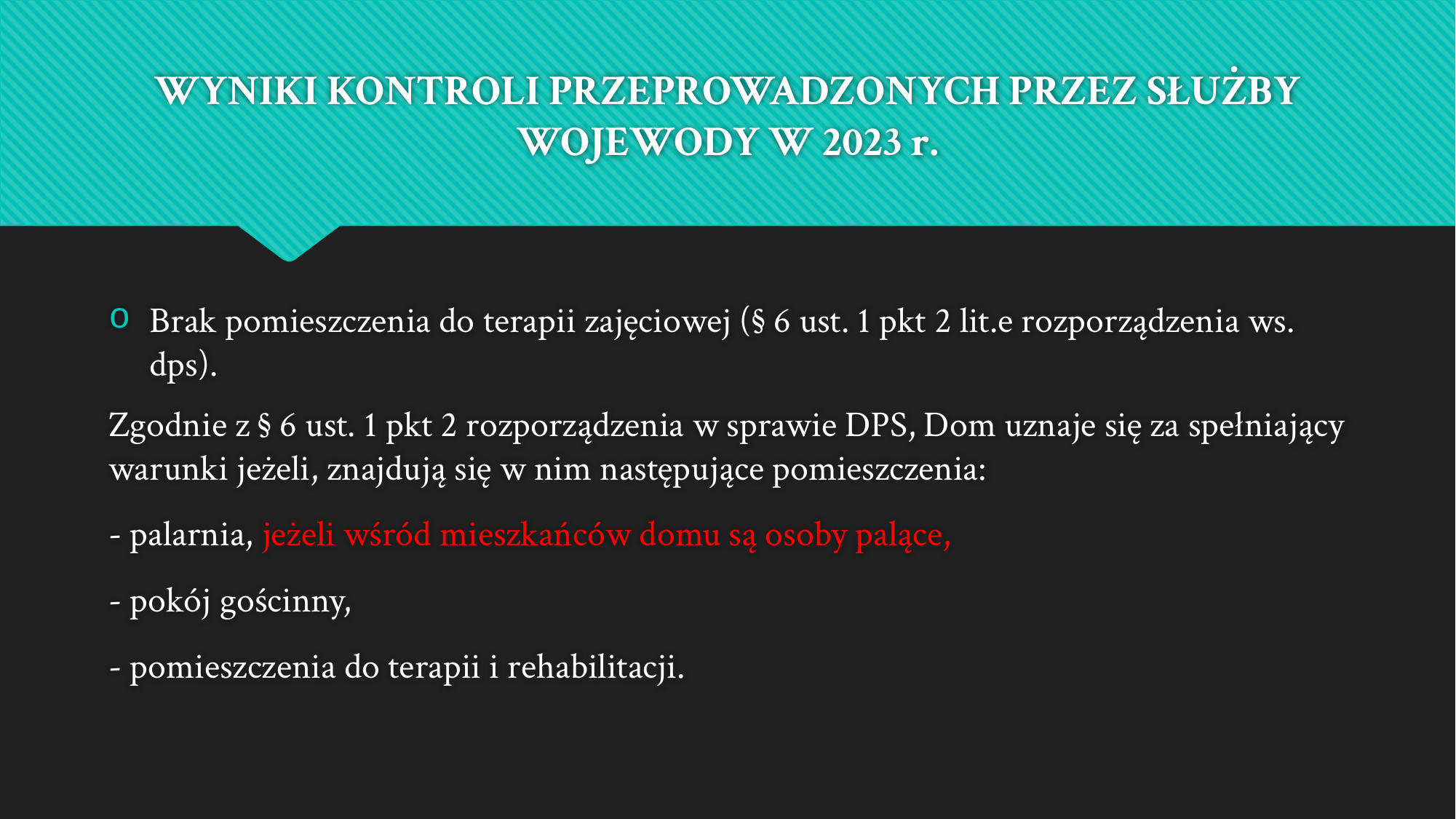

# WYNIKI KONTROLI PRZEPROWADZONYCH PRZEZ SŁUŻBY WOJEWODY W 2023 r.
Brak pomieszczenia do terapii zajęciowej (§ 6 ust. 1 pkt 2 lit.e rozporządzenia ws. dps).
Zgodnie z § 6 ust. 1 pkt 2 rozporządzenia w sprawie DPS, Dom uznaje się za spełniający warunki jeżeli, znajdują się w nim następujące pomieszczenia:
- palarnia, jeżeli wśród mieszkańców domu są osoby palące,
- pokój gościnny,
- pomieszczenia do terapii i rehabilitacji.